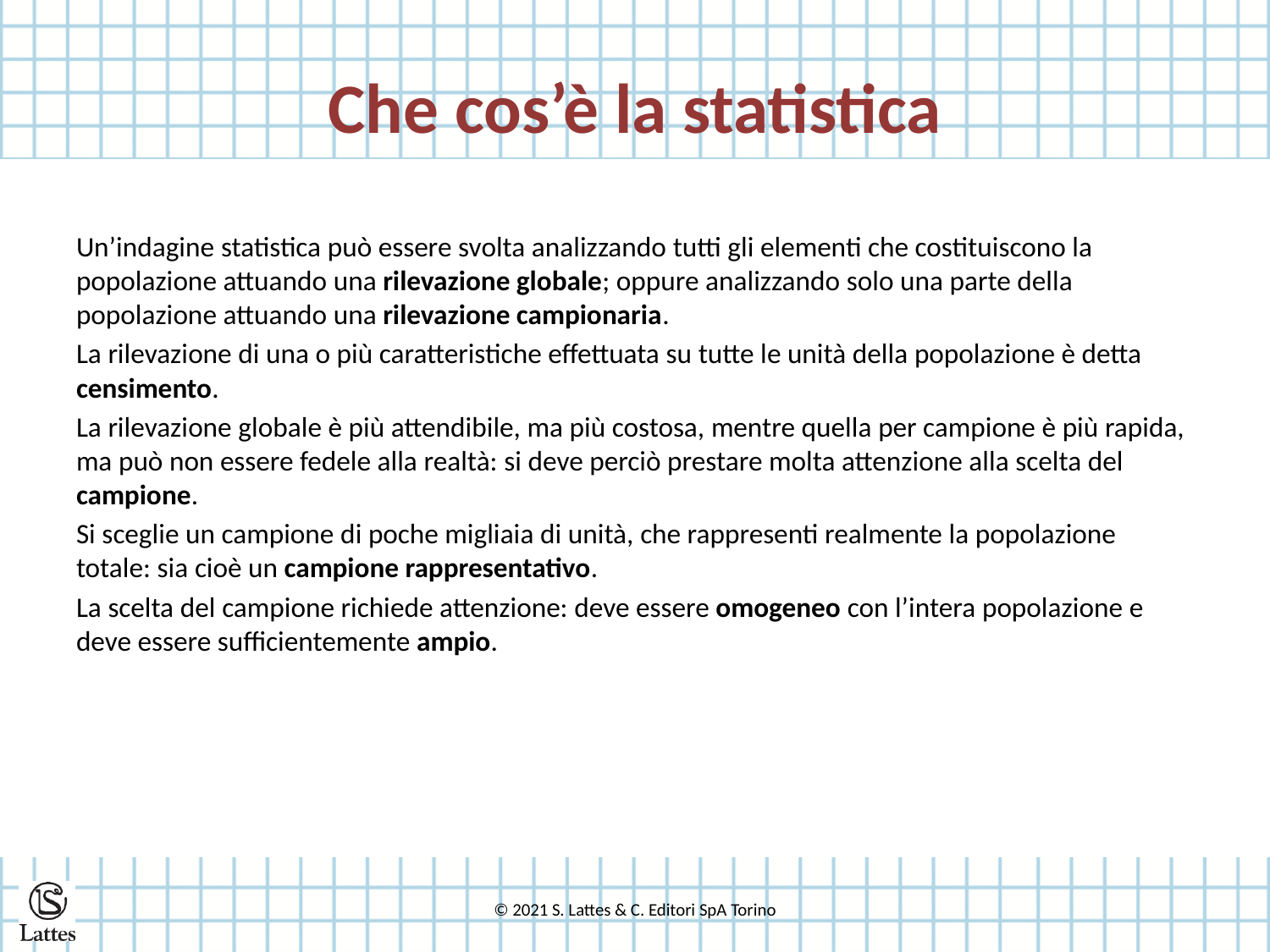

# Che cos’è la statistica
Un’indagine statistica può essere svolta analizzando tutti gli elementi che costituiscono la popolazione attuando una rilevazione globale; oppure analizzando solo una parte della popolazione attuando una rilevazione campionaria.
La rilevazione di una o più caratteristiche effettuata su tutte le unità della popolazione è detta censimento.
La rilevazione globale è più attendibile, ma più costosa, mentre quella per campione è più rapida, ma può non essere fedele alla realtà: si deve perciò prestare molta attenzione alla scelta del campione.
Si sceglie un campione di poche migliaia di unità, che rappresenti realmente la popolazione totale: sia cioè un campione rappresentativo.
La scelta del campione richiede attenzione: deve essere omogeneo con l’intera popolazione e deve essere sufficientemente ampio.